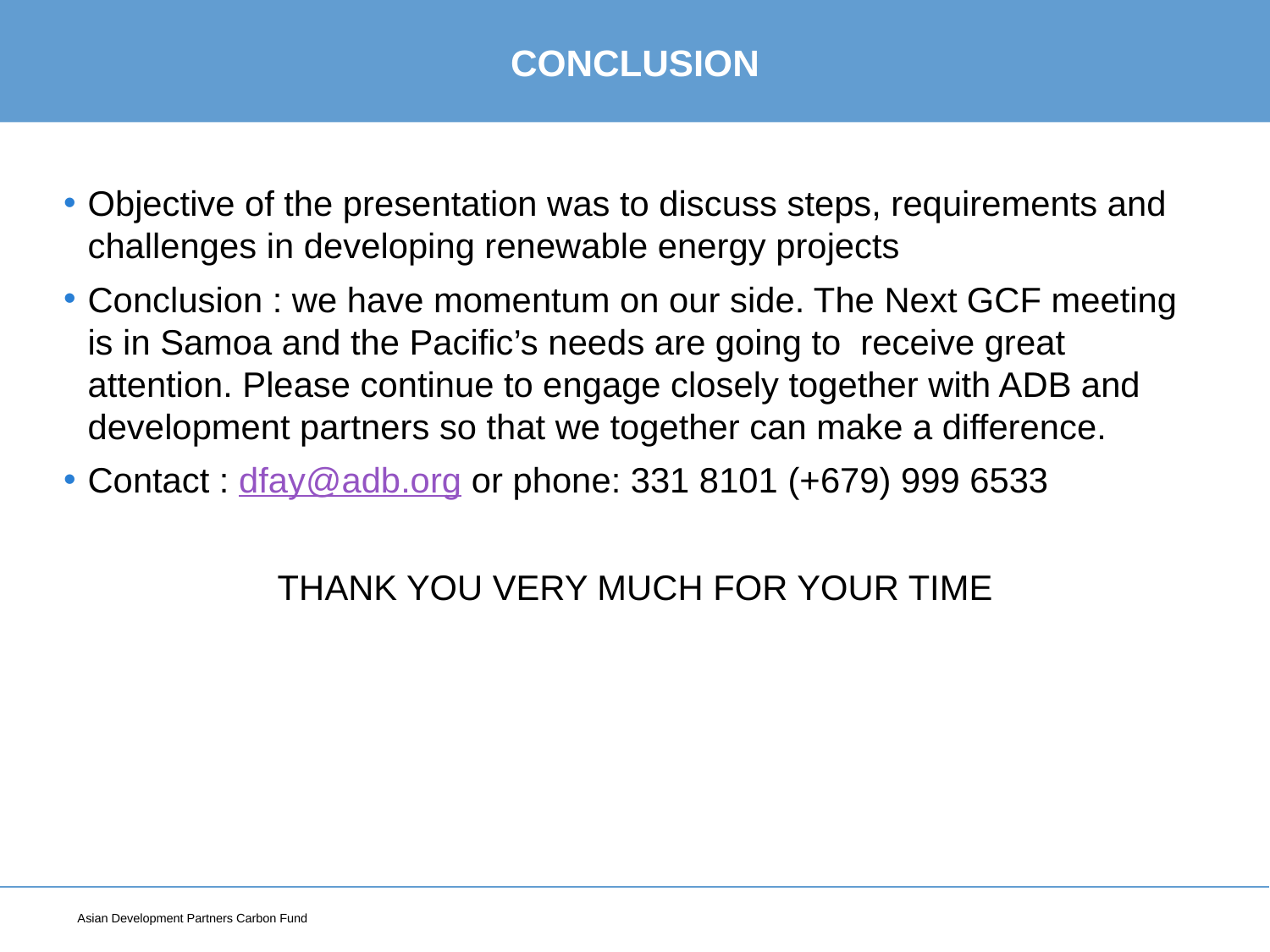

# CONCLUSION
Objective of the presentation was to discuss steps, requirements and challenges in developing renewable energy projects
Conclusion : we have momentum on our side. The Next GCF meeting is in Samoa and the Pacific’s needs are going to  receive great attention. Please continue to engage closely together with ADB and development partners so that we together can make a difference.
Contact : dfay@adb.org or phone: 331 8101 (+679) 999 6533

THANK YOU VERY MUCH FOR YOUR TIME
Asian Development Partners Carbon Fund